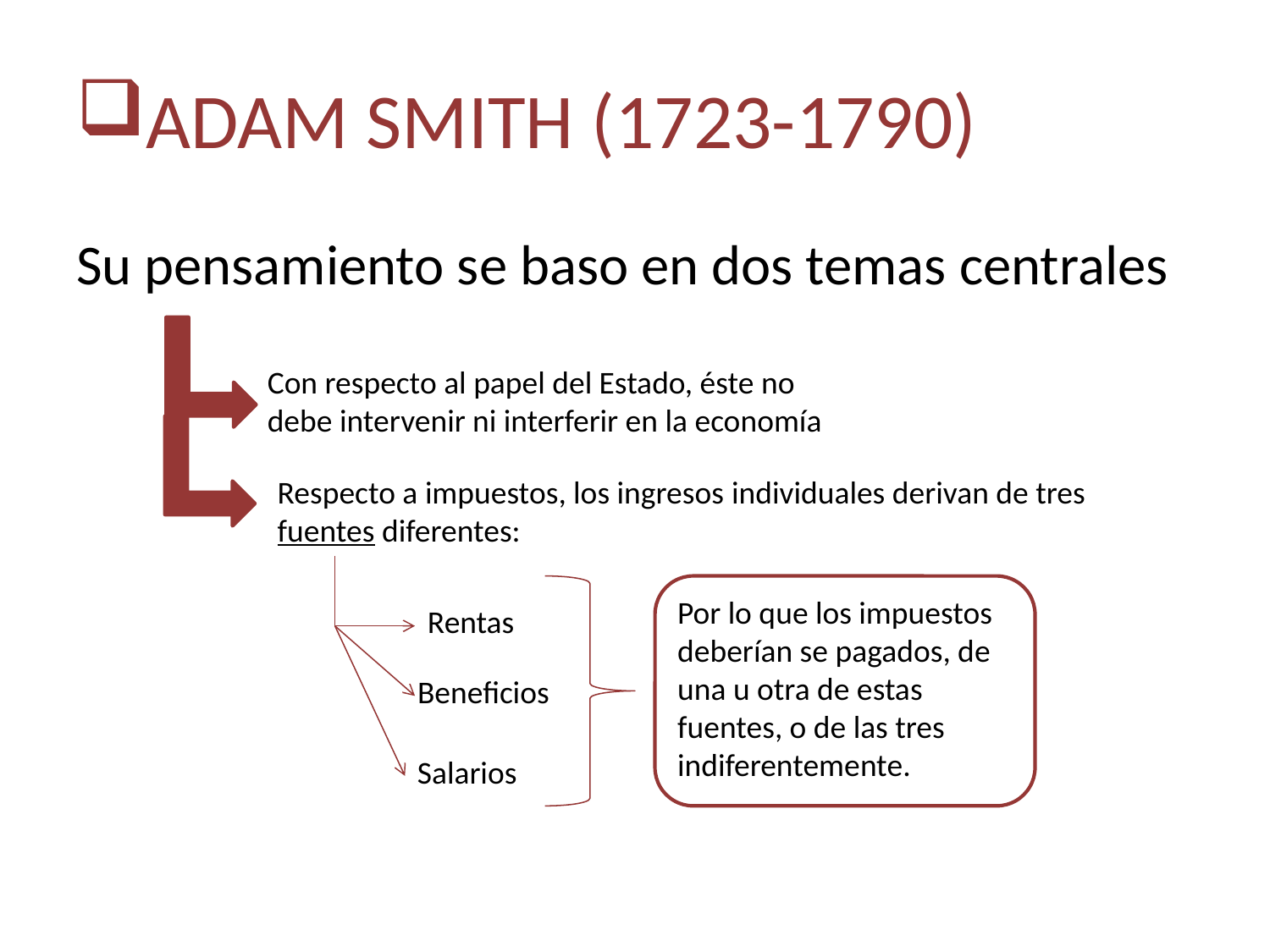

# ADAM SMITH (1723-1790)
Su pensamiento se baso en dos temas centrales

Con respecto al papel del Estado, éste no debe intervenir ni interferir en la economía

Respecto a impuestos, los ingresos individuales derivan de tres fuentes diferentes:

Por lo que los impuestos deberían se pagados, de una u otra de estas fuentes, o de las tres indiferentemente.
Rentas
Beneficios
Salarios